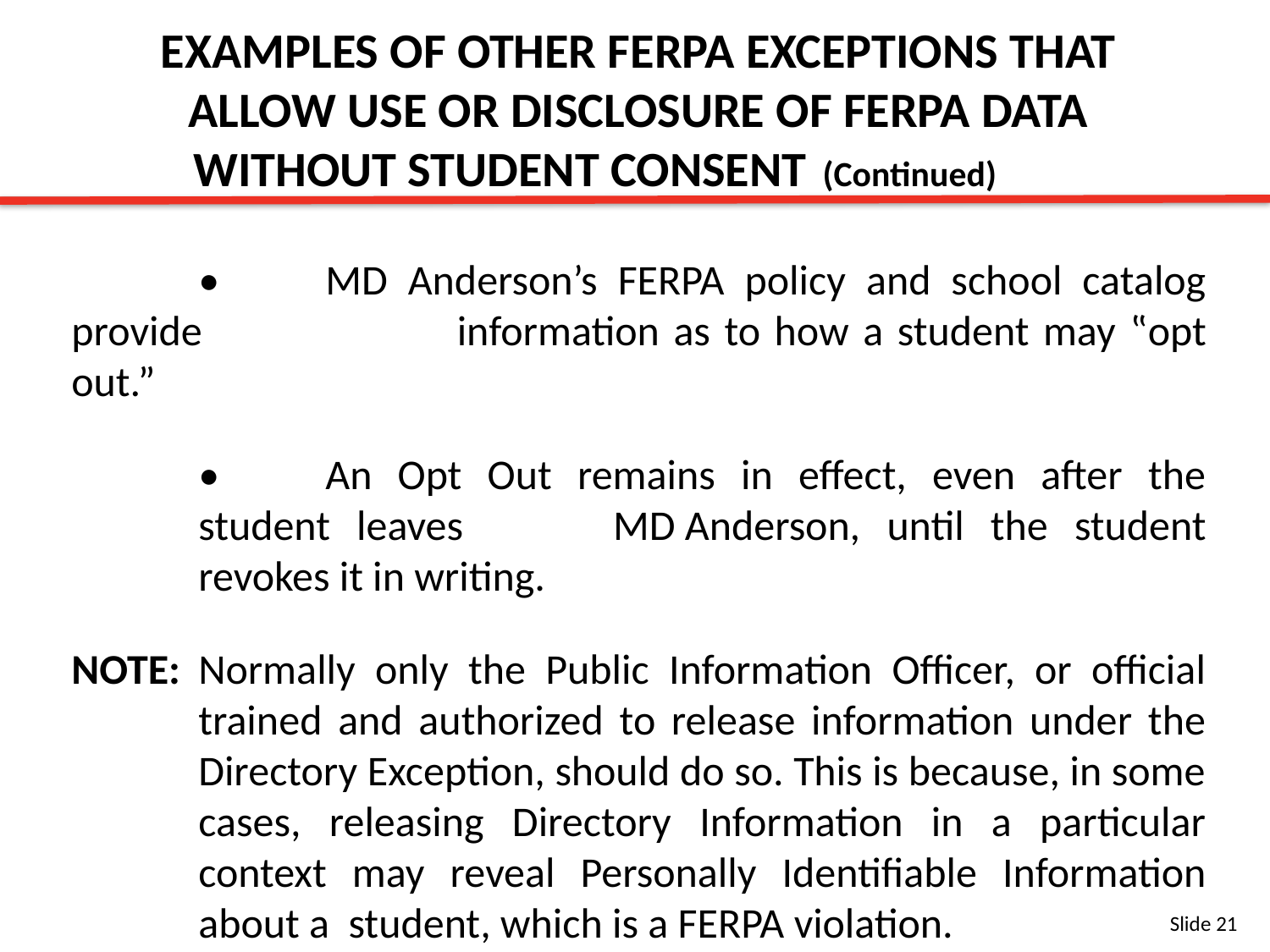

EXAMPLES OF OTHER FERPA EXCEPTIONS THAT ALLOW USE OR DISCLOSURE OF FERPA DATA WITHOUT STUDENT CONSENT  (Continued)

	•	MD Anderson’s FERPA policy and school catalog provide 		information as to how a student may ‟opt out.”

	•	An Opt Out remains in effect, even after the student leaves 	MD Anderson, until the student revokes it in writing.

NOTE:	Normally only the Public Information Officer, or official trained and authorized to release information under the Directory Exception, should do so. This is because, in some cases, releasing Directory Information in a particular context may reveal Personally Identifiable Information about a  student, which is a FERPA violation.
Slide 21